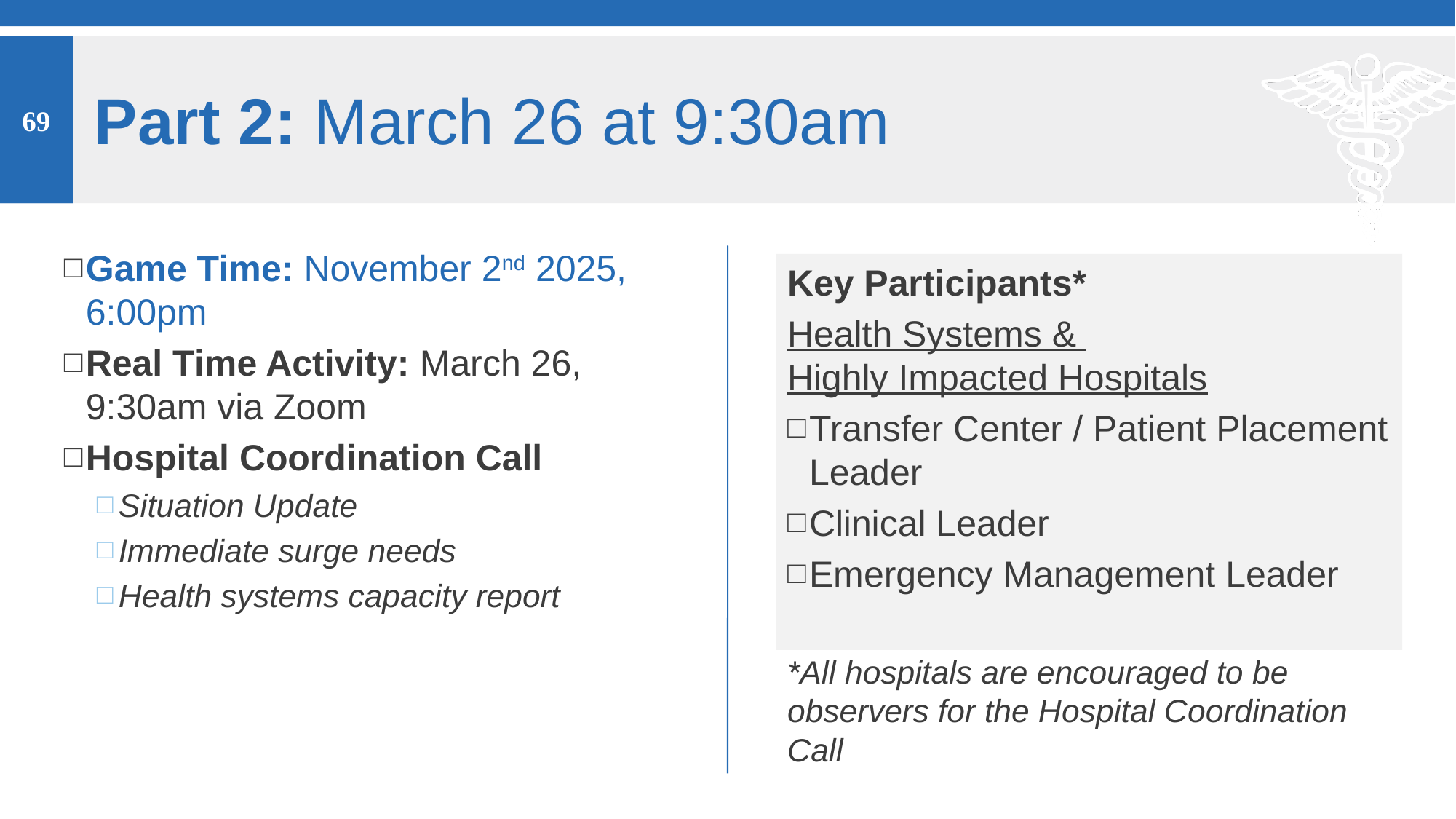

69
# Part 2: March 26 at 9:30am
Game Time: November 2nd 2025, 6:00pm
Real Time Activity: March 26, 9:30am via Zoom
Hospital Coordination Call
Situation Update
Immediate surge needs
Health systems capacity report

Key Participants*
Health Systems &
Highly Impacted Hospitals
Transfer Center / Patient Placement Leader
Clinical Leader
Emergency Management Leader

*All hospitals are encouraged to be observers for the Hospital Coordination Call